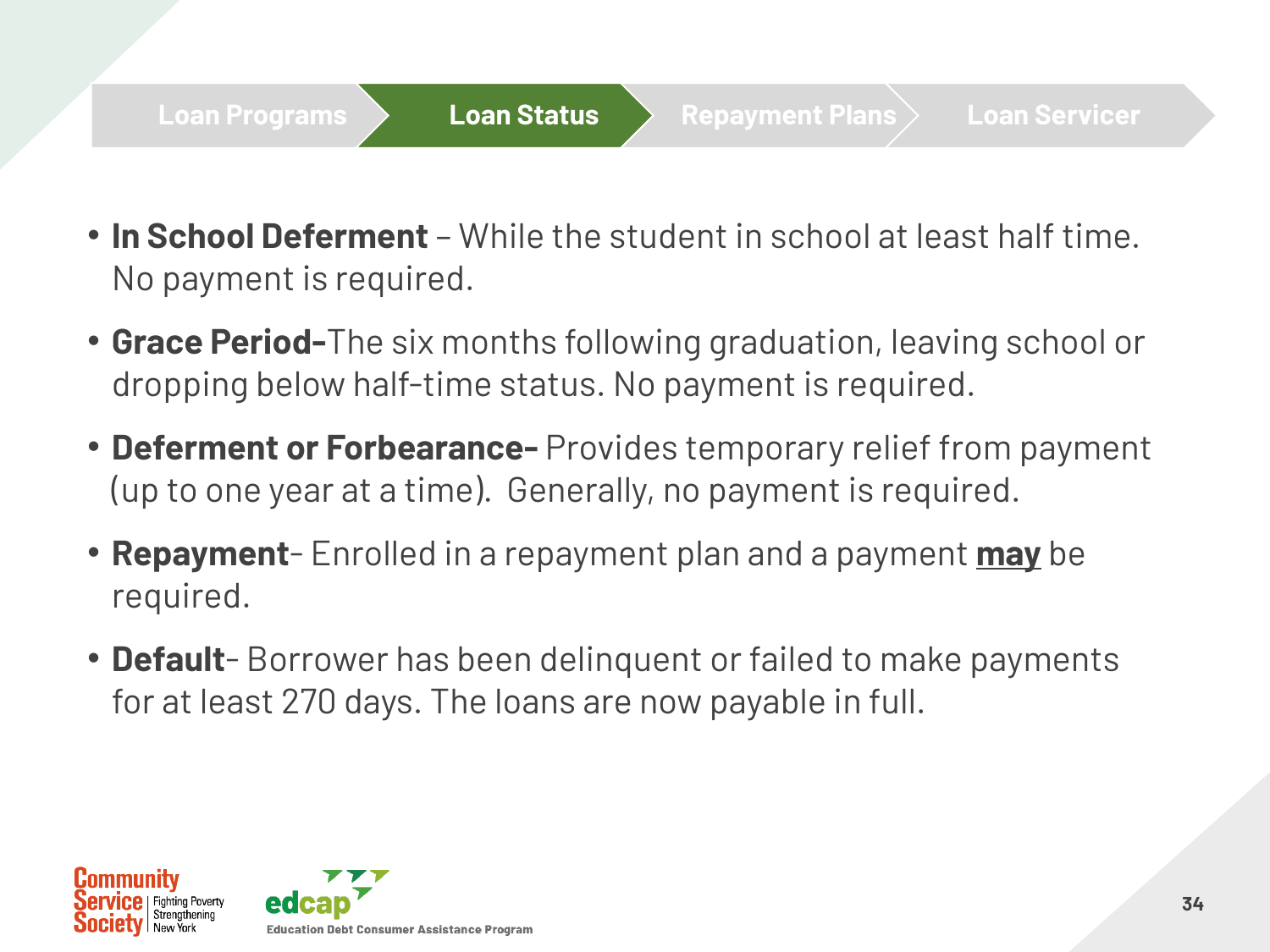

Loan Programs
Loan Status
Repayment Plans
Loan Servicer
In School Deferment – While the student in school at least half time.  No payment is required.
Grace Period-The six months following graduation, leaving school or dropping below half-time status. No payment is required.
Deferment or Forbearance- Provides temporary relief from payment (up to one year at a time).  Generally, no payment is required.
Repayment- Enrolled in a repayment plan and a payment may be required.
Default- Borrower has been delinquent or failed to make payments for at least 270 days. The loans are now payable in full.

34